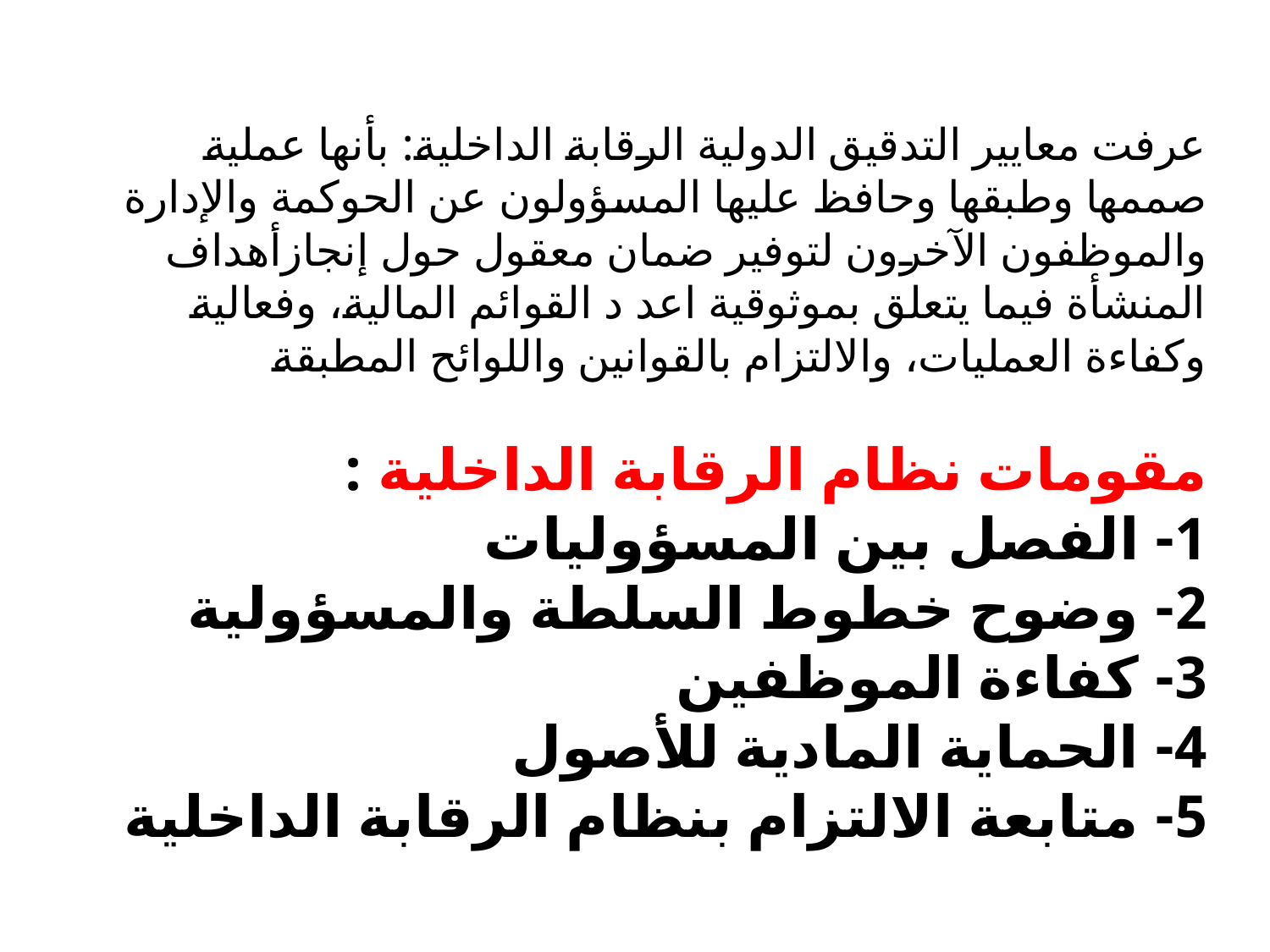

عرفت معايير التدقيق الدولية الرقابة الداخلية: بأنها عملية صممها وطبقها وحافظ عليها المسؤولون عن الحوكمة والإدارة والموظفون الآخرون لتوفير ضمان معقول حول إنجازأهداف المنشأة فيما يتعلق بموثوقية اعد د القوائم المالية، وفعالية وكفاءة العمليات، والالتزام بالقوانين واللوائح المطبقة
# مقومات نظام الرقابة الداخلية : 1- الفصل بين المسؤوليات 2- وضوح خطوط السلطة والمسؤولية 3- كفاءة الموظفين 4- الحماية المادية للأصول 5- متابعة الالتزام بنظام الرقابة الداخلية